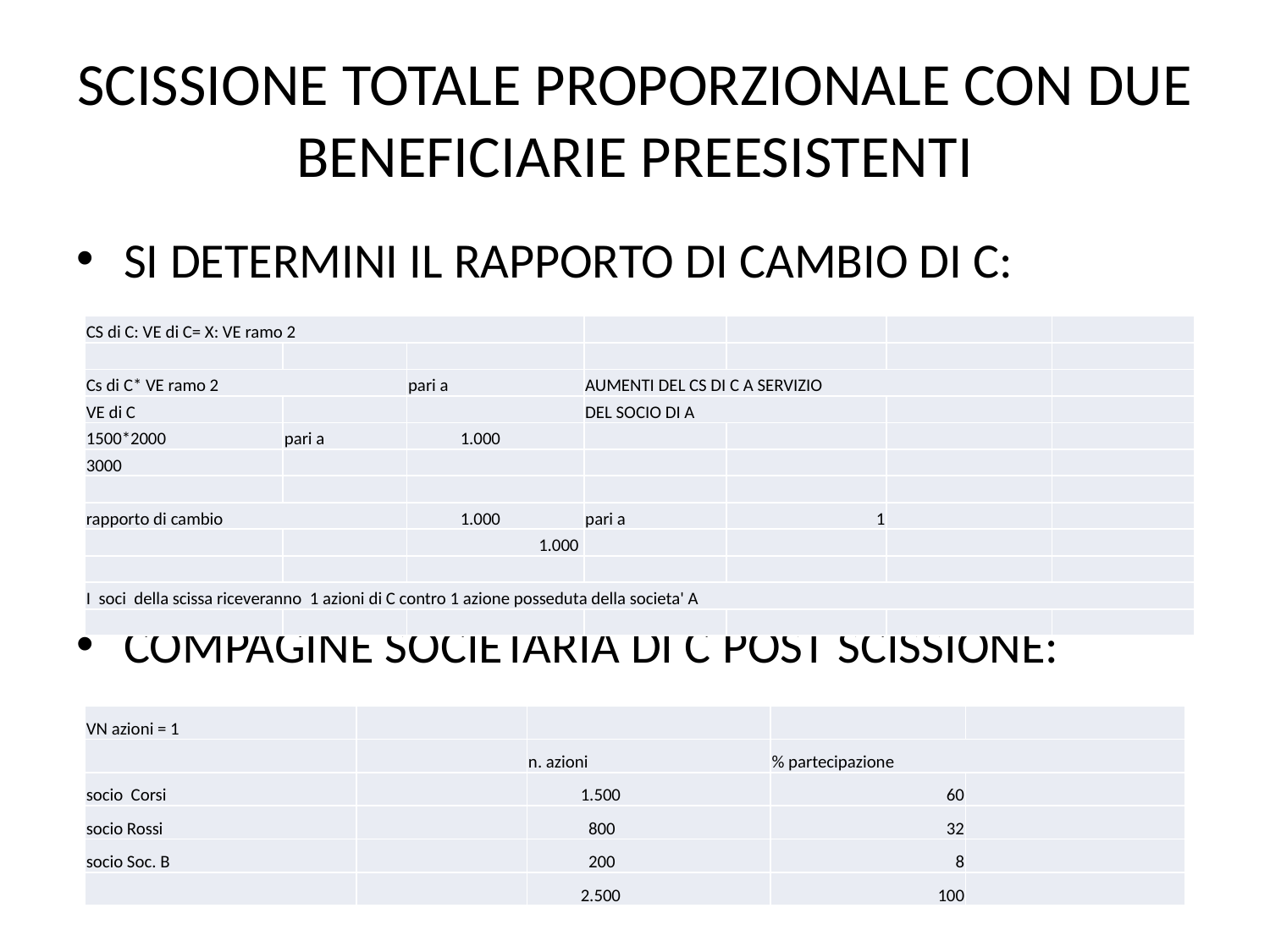

# SCISSIONE TOTALE PROPORZIONALE CON DUE BENEFICIARIE PREESISTENTI
SI DETERMINI IL RAPPORTO DI CAMBIO DI C:

COMPAGINE SOCIETARIA DI C POST SCISSIONE:

| CS di C: VE di C= X: VE ramo 2 |  |  |  |  |  |  |
| --- | --- | --- | --- | --- | --- | --- |
|  |  |  |  |  |  |  |
| Cs di C\* VE ramo 2 |  | pari a | AUMENTI DEL CS DI C A SERVIZIO |  |  |  |
| VE di C |  |  | DEL SOCIO DI A |  |  |  |
| 1500\*2000 | pari a | 1.000 |  |  |  |  |
| 3000 |  |  |  |  |  |  |
|  |  |  |  |  |  |  |
| rapporto di cambio |  | 1.000 | pari a | 1 |  |  |
|  |  | 1.000 |  |  |  |  |
|  |  |  |  |  |  |  |
| I soci della scissa riceveranno 1 azioni di C contro 1 azione posseduta della societa' A |  |  |  |  |  |  |
|  |  |  |  |  |  |  |
| VN azioni = 1 |  |  |  |  |
| --- | --- | --- | --- | --- |
|  |  | n. azioni | % partecipazione |  |
| socio Corsi |  | 1.500 | 60 |  |
| socio Rossi |  | 800 | 32 |  |
| socio Soc. B |  | 200 | 8 |  |
|  |  | 2.500 | 100 |  |